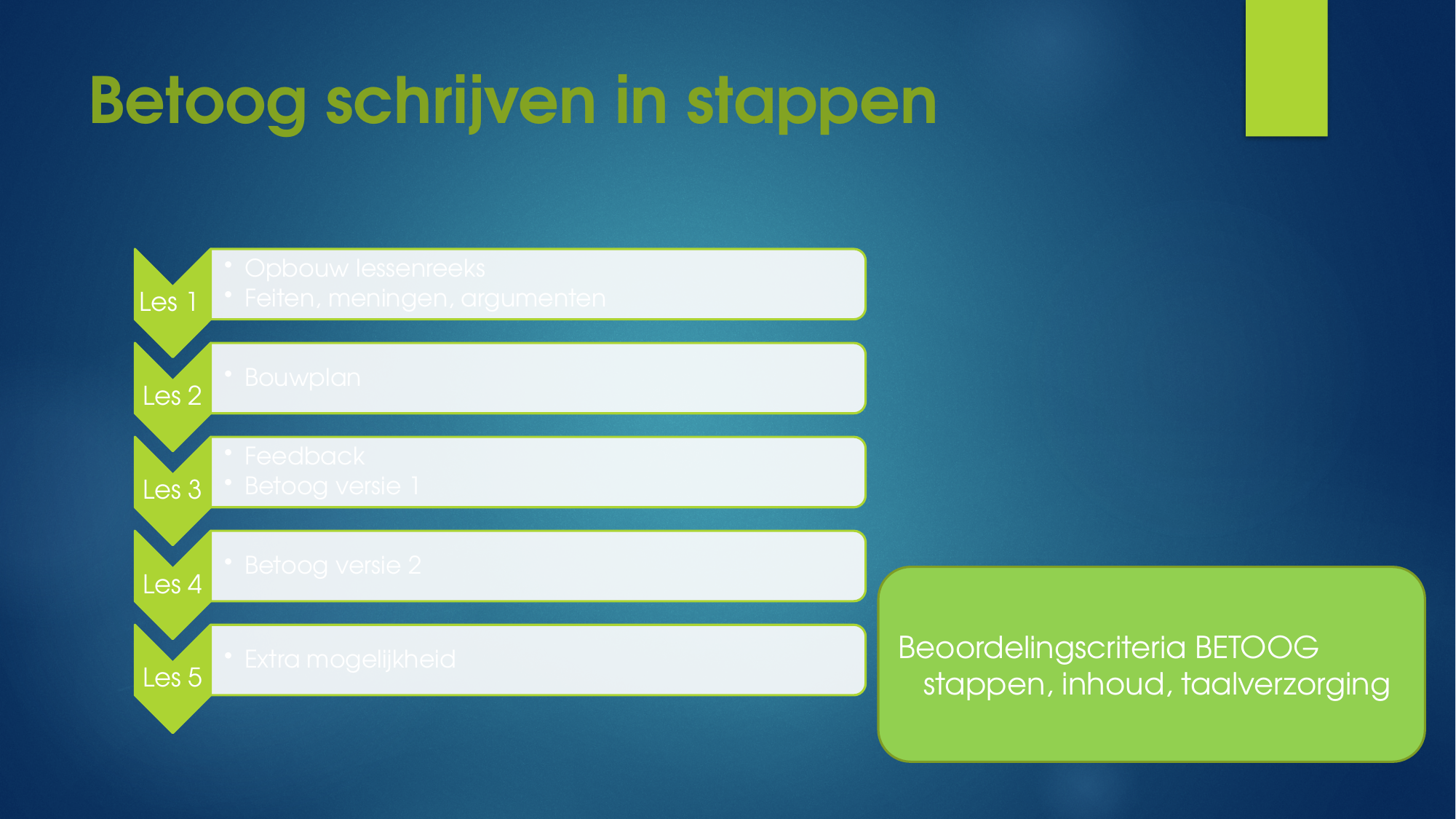

# Betoog schrijven in stappen
Les 1
Opbouw lessenreeks
Feiten, meningen, argumenten
Les 2
Bouwplan
Les 3
Feedback
Betoog versie 1
Les 4
Betoog versie 2
Les 5
Extra mogelijkheid
Beoordelingscriteria BETOOG
   stappen, inhoud, taalverzorging